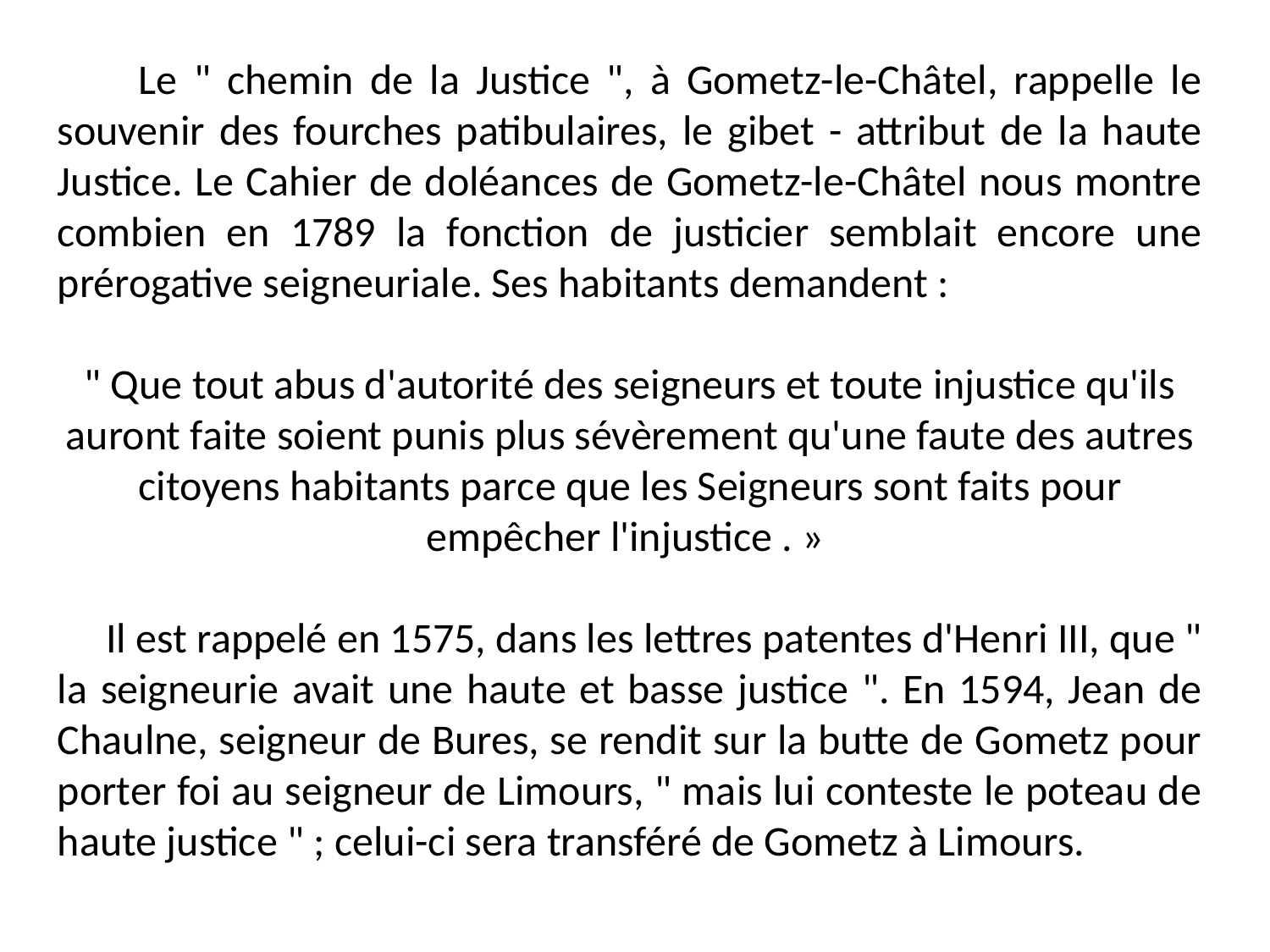

Le " chemin de la Justice ", à Gometz-le-Châtel, rappelle le souvenir des fourches patibulaires, le gibet - attribut de la haute Justice. Le Cahier de doléances de Gometz-le-Châtel nous montre combien en 1789 la fonction de justicier semblait encore une prérogative seigneuriale. Ses habitants demandent :

" Que tout abus d'autorité des seigneurs et toute injustice qu'ils auront faite soient punis plus sévèrement qu'une faute des autres citoyens habitants parce que les Seigneurs sont faits pour empêcher l'injustice . »

     Il est rappelé en 1575, dans les lettres patentes d'Henri III, que " la seigneurie avait une haute et basse justice ". En 1594, Jean de Chaulne, seigneur de Bures, se rendit sur la butte de Gometz pour porter foi au seigneur de Limours, " mais lui conteste le poteau de haute justice " ; celui-ci sera transféré de Gometz à Limours.